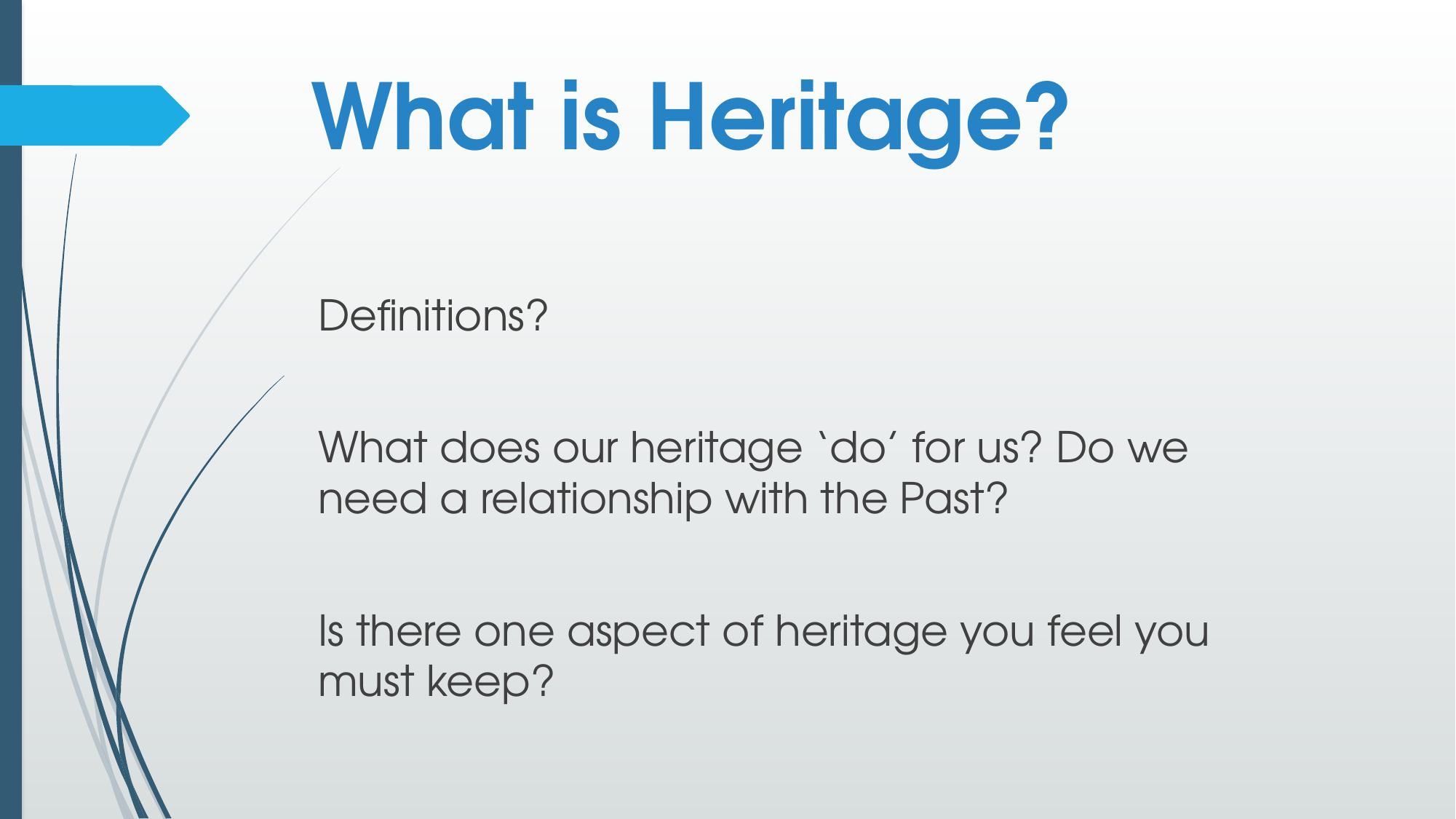

What is Heritage?
Definitions?

What does our heritage ‘do’ for us? Do we need a relationship with the Past?

Is there one aspect of heritage you feel you must keep?